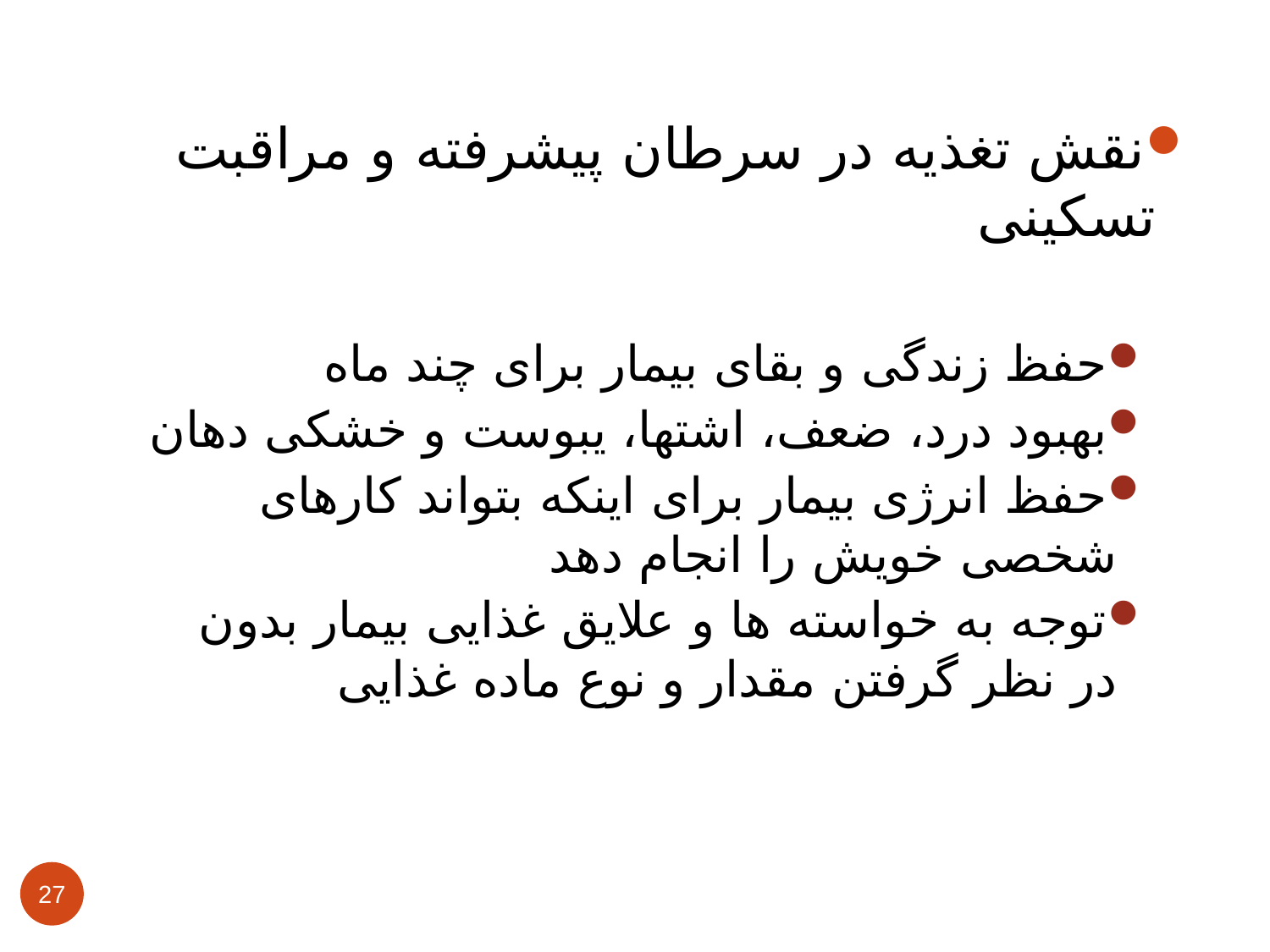

نقش تغذیه در سرطان پیشرفته و مراقبت تسکینی

حفظ زندگی و بقای بیمار برای چند ماه
بهبود درد، ضعف، اشتها، یبوست و خشکی دهان
حفظ انرژی بیمار برای اینکه بتواند کارهای شخصی خویش را انجام دهد
توجه به خواسته ها و علایق غذایی بیمار بدون در نظر گرفتن مقدار و نوع ماده غذایی
27